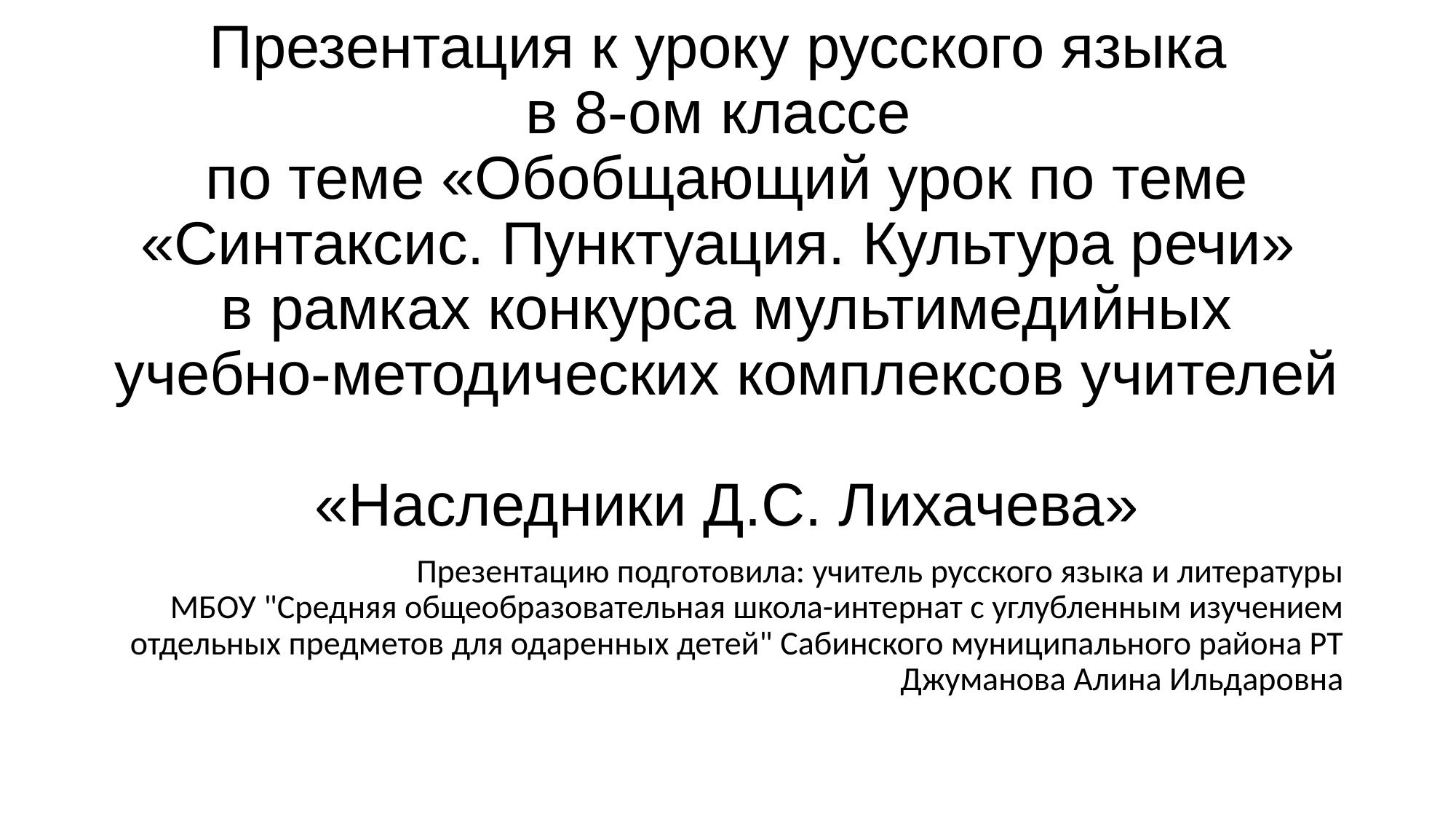

# Презентация к уроку русского языка в 8-ом классе по теме «Обобщающий урок по теме «Синтаксис. Пунктуация. Культура речи» в рамках конкурса мультимедийных учебно-методических комплексов учителей «Наследники Д.С. Лихачева»
Презентацию подготовила: учитель русского языка и литературы
МБОУ "Средняя общеобразовательная школа-интернат с углубленным изучением отдельных предметов для одаренных детей" Сабинского муниципального района РТ
Джуманова Алина Ильдаровна